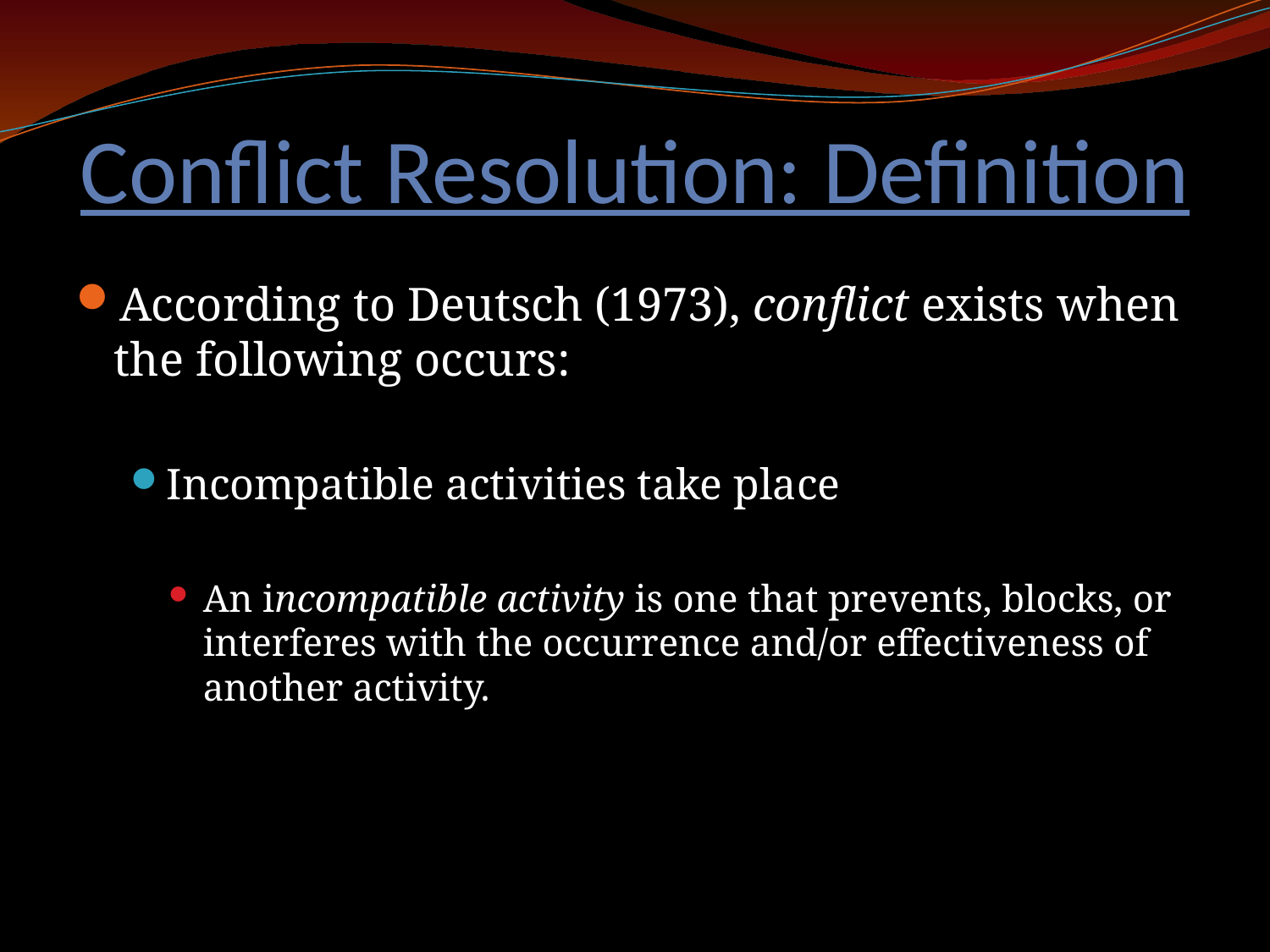

# Conflict Resolution: Definition
According to Deutsch (1973), conflict exists when the following occurs:

Incompatible activities take place

An incompatible activity is one that prevents, blocks, or interferes with the occurrence and/or effectiveness of another activity.